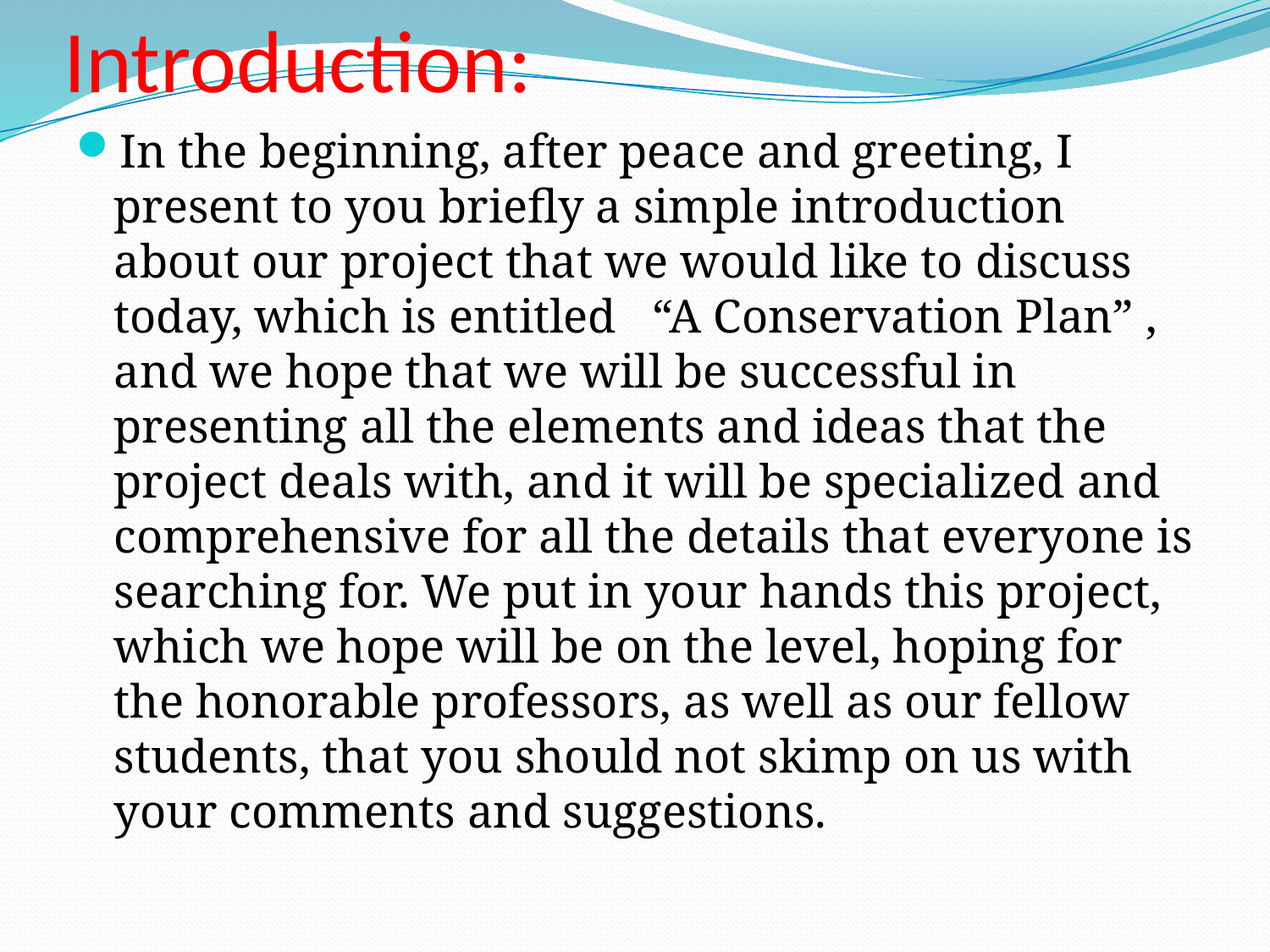

# Introduction:
In the beginning, after peace and greeting, I present to you briefly a simple introduction about our project that we would like to discuss today, which is entitled   “A Conservation Plan” , and we hope that we will be successful in presenting all the elements and ideas that the project deals with, and it will be specialized and comprehensive for all the details that everyone is searching for. We put in your hands this project, which we hope will be on the level, hoping for the honorable professors, as well as our fellow students, that you should not skimp on us with your comments and suggestions.